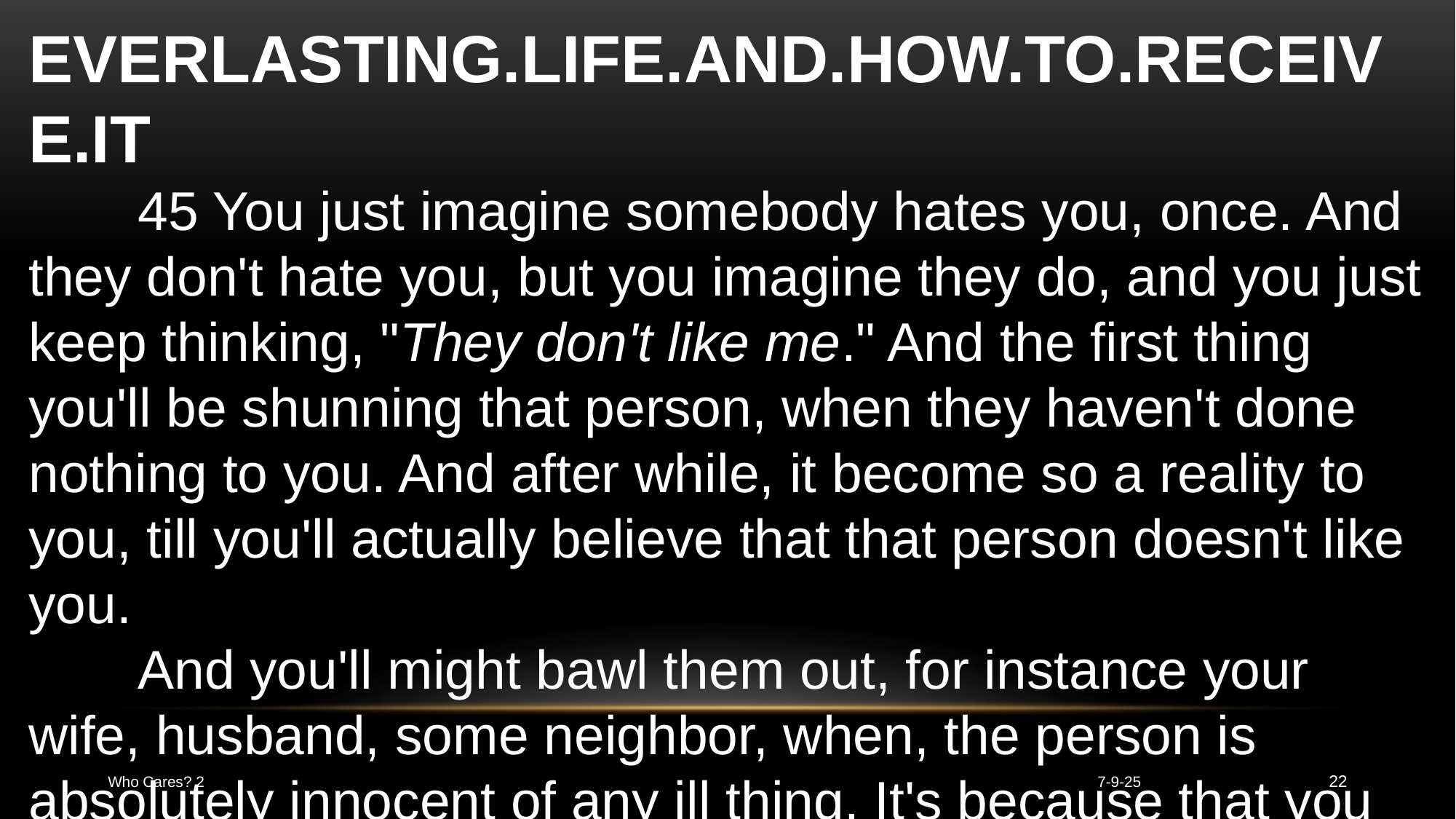

EVERLASTING.LIFE.AND.HOW.TO.RECEIVE.IT
	45 You just imagine somebody hates you, once. And they don't hate you, but you imagine they do, and you just keep thinking, "They don't like me." And the first thing you'll be shunning that person, when they haven't done nothing to you. And after while, it become so a reality to you, till you'll actually believe that that person doesn't like you.
	And you'll might bawl them out, for instance your wife, husband, some neighbor, when, the person is absolutely innocent of any ill thing. It's because that you just imagine it so, till it become a reality to you. 					54-1231
Who Cares? 2
7-9-25
22